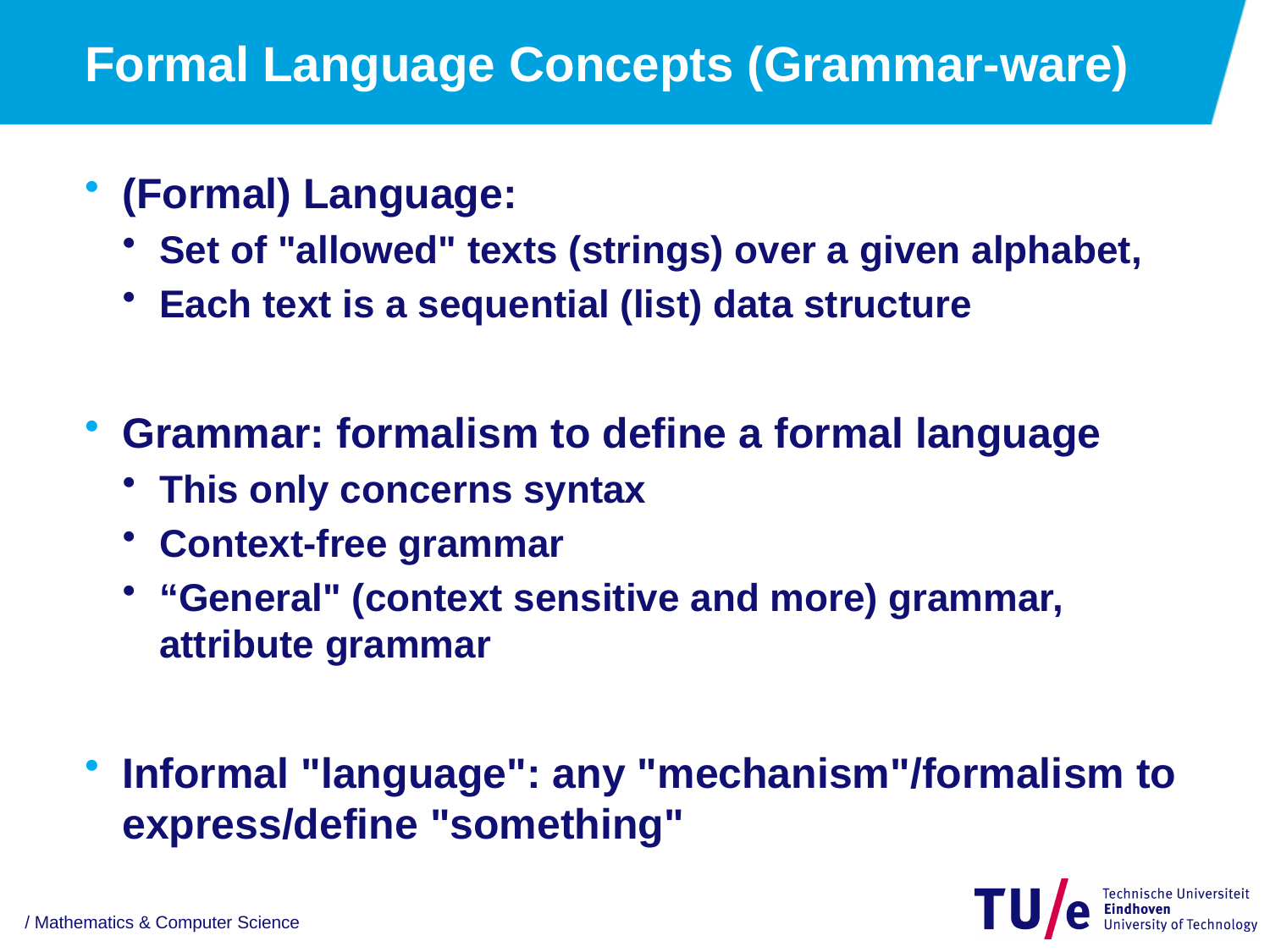

# Formal Language Concepts (Grammar-ware)
(Formal) Language:
Set of "allowed" texts (strings) over a given alphabet,
Each text is a sequential (list) data structure

Grammar: formalism to define a formal language
This only concerns syntax
Context-free grammar
“General" (context sensitive and more) grammar, attribute grammar

Informal "language": any "mechanism"/formalism to express/define "something"

/ Mathematics & Computer Science